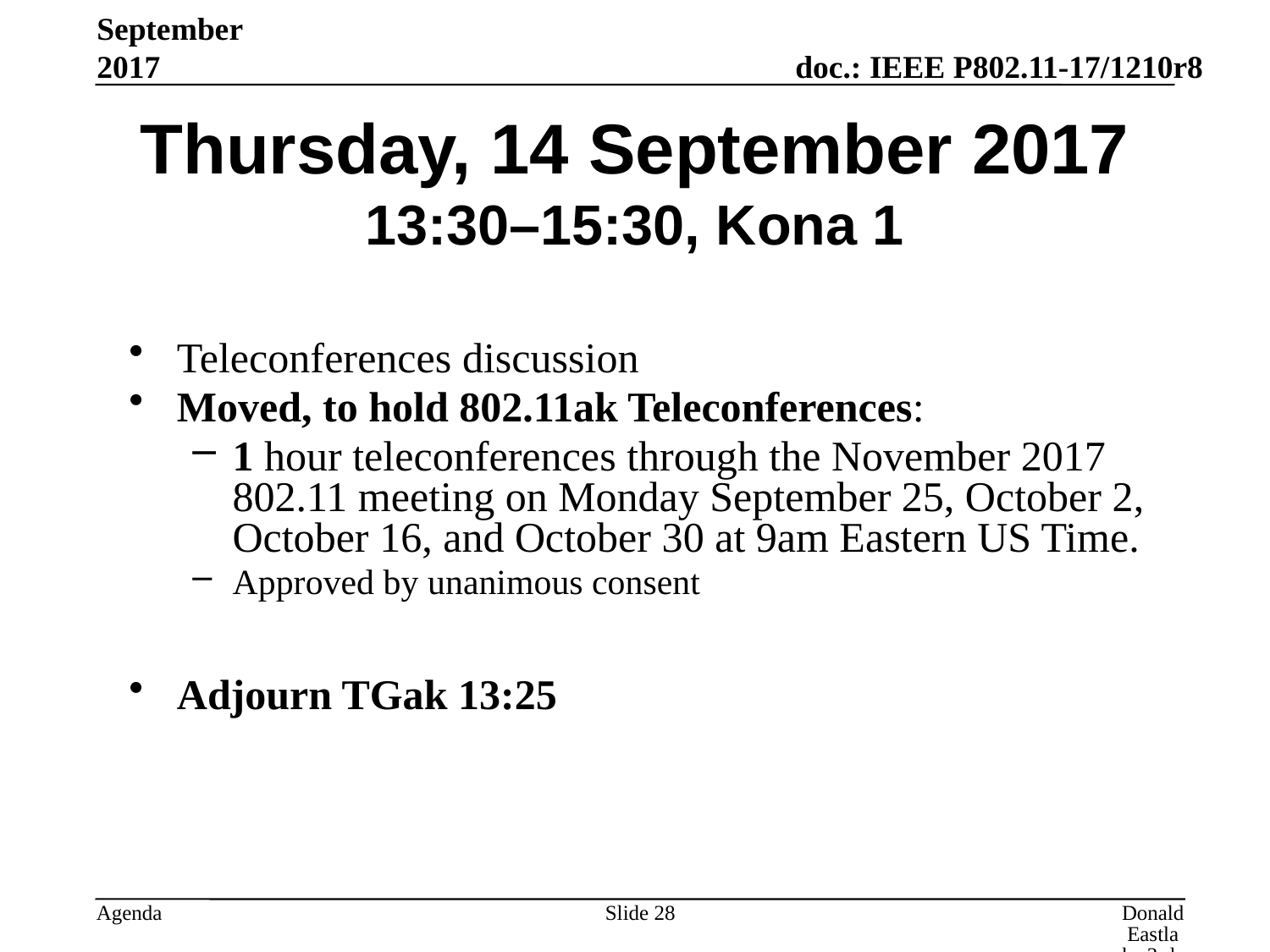

September 2017
# Thursday, 14 September 2017 13:30–15:30, Kona 1

Teleconferences discussion
Moved, to hold 802.11ak Teleconferences:
1 hour teleconferences through the November 2017 802.11 meeting on Monday September 25, October 2, October 16, and October 30 at 9am Eastern US Time.
Approved by unanimous consent

Adjourn TGak 13:25

Slide 28
Donald Eastlake 3rd, Huawei Technologies